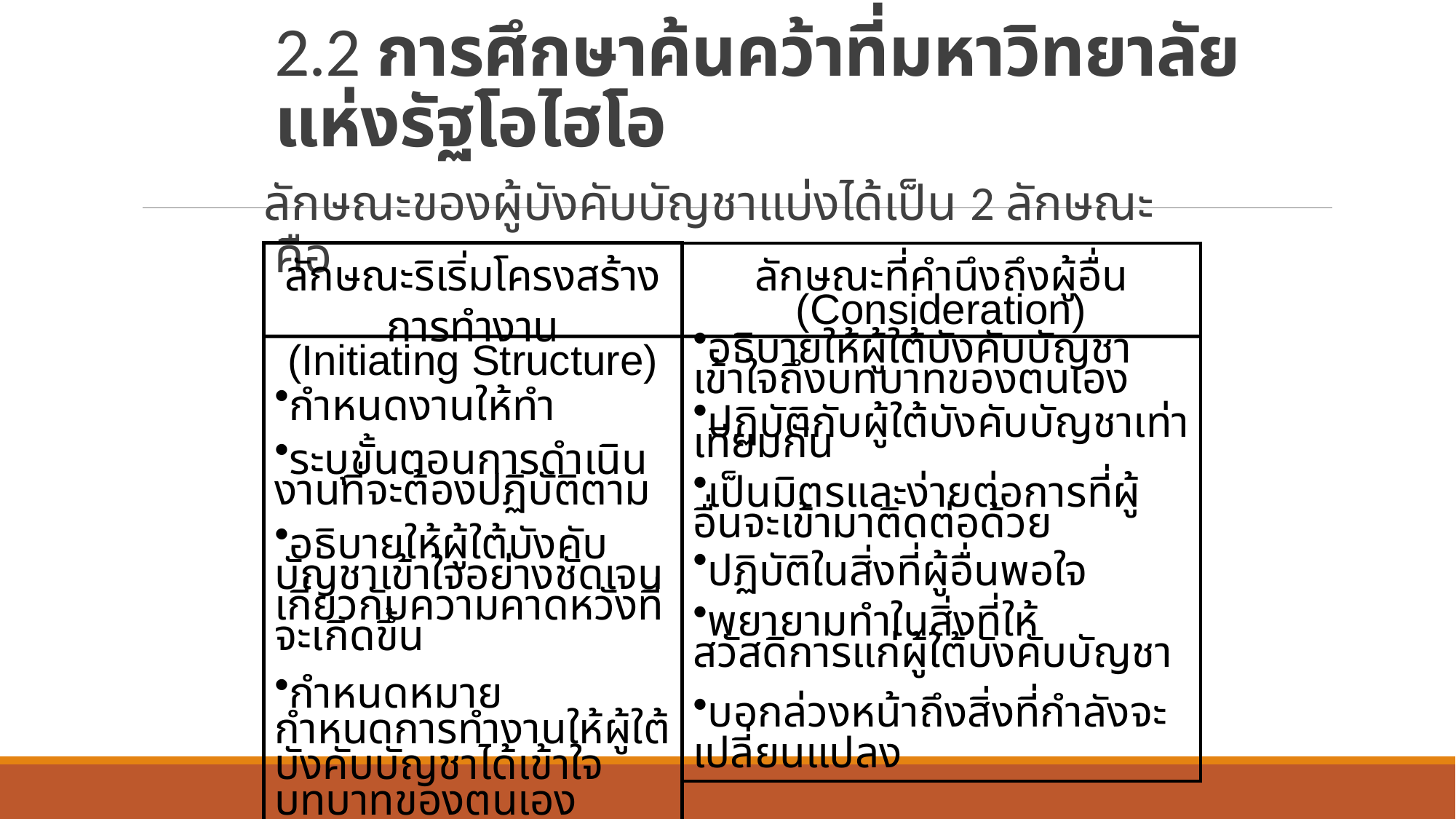

# 2.2 การศึกษาค้นคว้าที่มหาวิทยาลัยแห่งรัฐโอไฮโอ
ลักษณะของผู้บังคับบัญชาแบ่งได้เป็น 2 ลักษณะ คือ
ลักษณะริเริ่มโครงสร้างการทำงาน
(Initiating Structure)
กำหนดงานให้ทำ
ระบุขั้นตอนการดำเนินงานที่จะต้องปฏิบัติตาม
อธิบายให้ผู้ใต้บังคับบัญชาเข้าใจอย่างชัดเจนเกี่ยวกับความคาดหวังที่จะเกิดขึ้น
กำหนดหมายกำหนดการทำงานให้ผู้ใต้บังคับบัญชาได้เข้าใจบทบาทของตนเอง

ลักษณะที่คำนึงถึงผู้อื่น
(Consideration)
อธิบายให้ผู้ใต้บังคับบัญชาเข้าใจถึงบทบาทของตนเอง
ปฏิบัติกับผู้ใต้บังคับบัญชาเท่าเทียมกัน
เป็นมิตรและง่ายต่อการที่ผู้อื่นจะเข้ามาติดต่อด้วย
ปฏิบัติในสิ่งที่ผู้อื่นพอใจ
พยายามทำในสิ่งที่ให้สวัสดิการแก่ผู้ใต้บังคับบัญชา
บอกล่วงหน้าถึงสิ่งที่กำลังจะเปลี่ยนแปลง